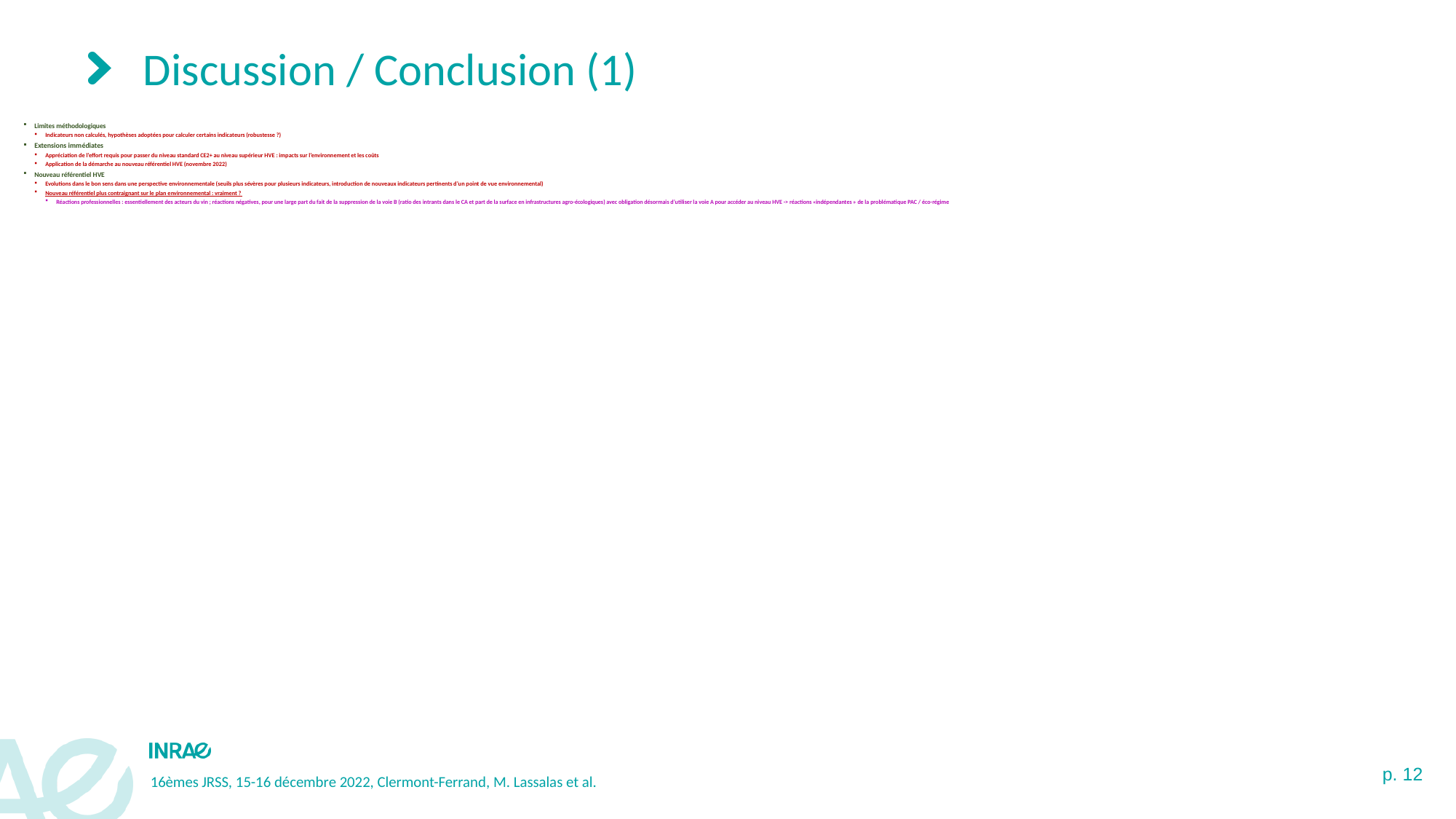

# Discussion / Conclusion (1)
Limites méthodologiques
Indicateurs non calculés, hypothèses adoptées pour calculer certains indicateurs (robustesse ?)
Extensions immédiates
Appréciation de l’effort requis pour passer du niveau standard CE2+ au niveau supérieur HVE : impacts sur l’environnement et les coûts
Application de la démarche au nouveau référentiel HVE (novembre 2022)
Nouveau référentiel HVE
Evolutions dans le bon sens dans une perspective environnementale (seuils plus sévères pour plusieurs indicateurs, introduction de nouveaux indicateurs pertinents d’un point de vue environnemental)
Nouveau référentiel plus contraignant sur le plan environnemental : vraiment ?
Réactions professionnelles : essentiellement des acteurs du vin ; réactions négatives, pour une large part du fait de la suppression de la voie B (ratio des intrants dans le CA et part de la surface en infrastructures agro-écologiques) avec obligation désormais d’utiliser la voie A pour accéder au niveau HVE -> réactions « indépendantes » de la problématique PAC / éco-régime